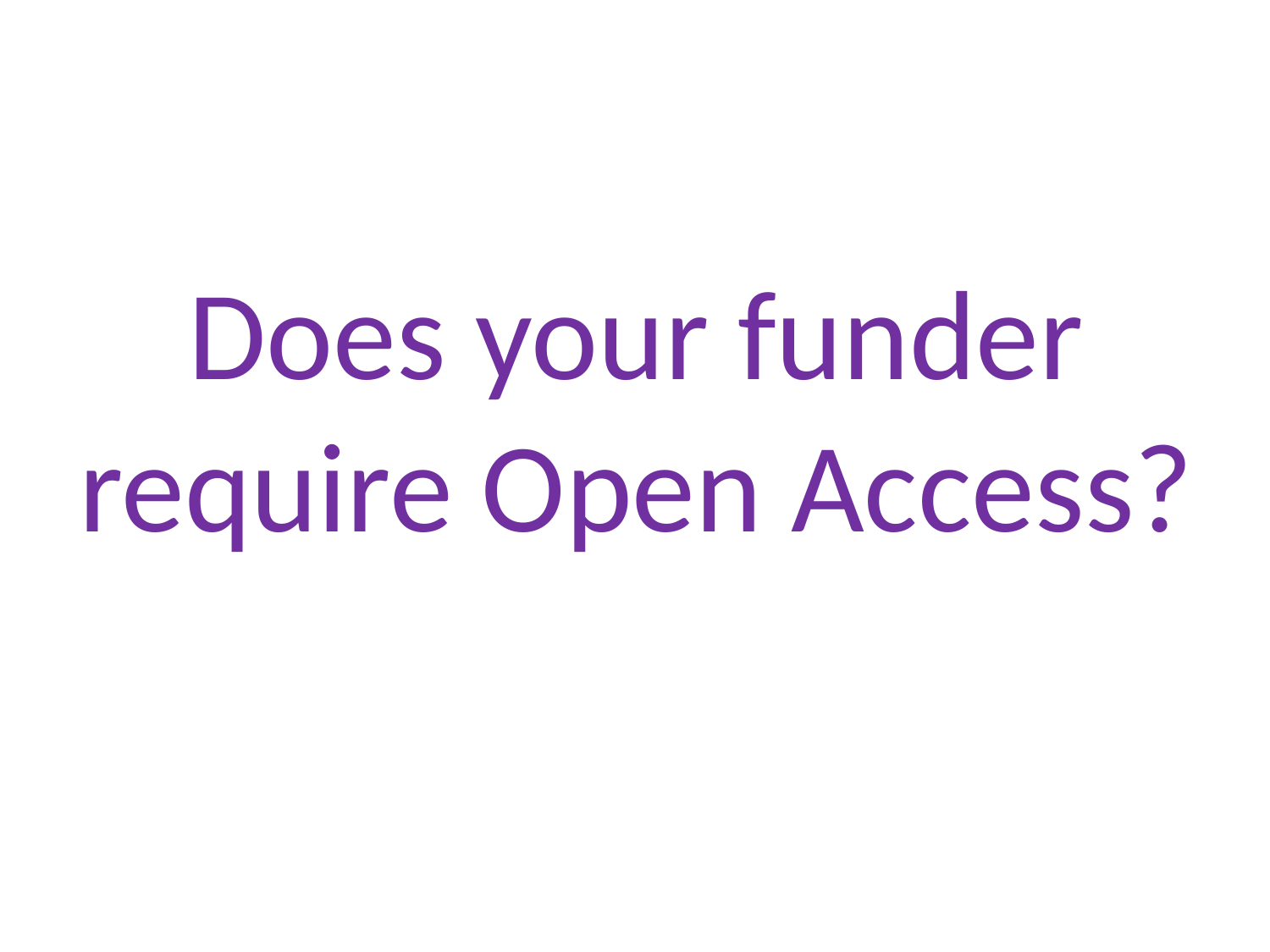

#
Does your funder require Open Access?